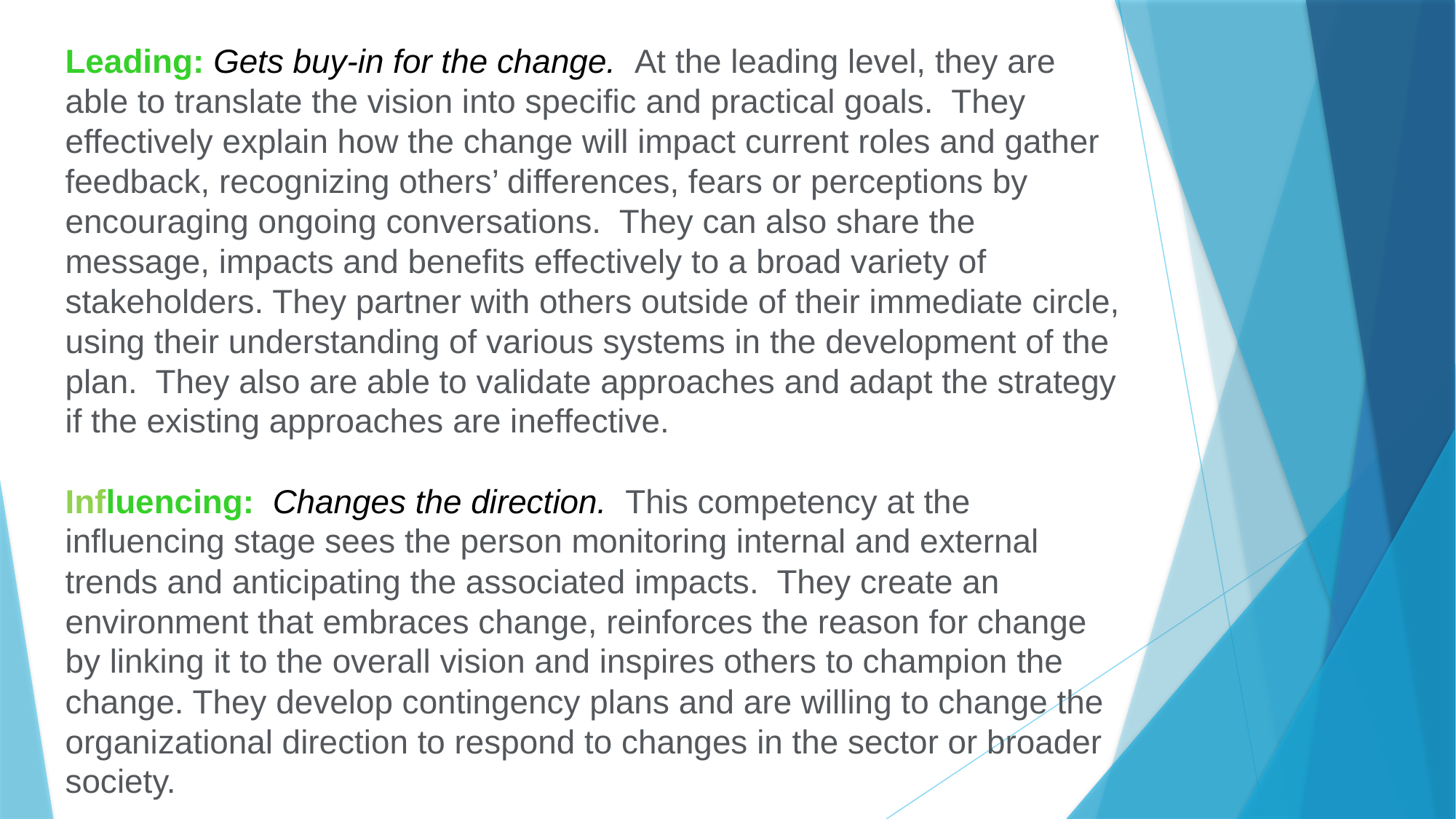

Leading: Gets buy-in for the change.  At the leading level, they are able to translate the vision into specific and practical goals.  They effectively explain how the change will impact current roles and gather feedback, recognizing others’ differences, fears or perceptions by encouraging ongoing conversations.  They can also share the message, impacts and benefits effectively to a broad variety of stakeholders. They partner with others outside of their immediate circle, using their understanding of various systems in the development of the plan.  They also are able to validate approaches and adapt the strategy if the existing approaches are ineffective.

Influencing:  Changes the direction.  This competency at the influencing stage sees the person monitoring internal and external trends and anticipating the associated impacts.  They create an environment that embraces change, reinforces the reason for change by linking it to the overall vision and inspires others to champion the change. They develop contingency plans and are willing to change the organizational direction to respond to changes in the sector or broader society.